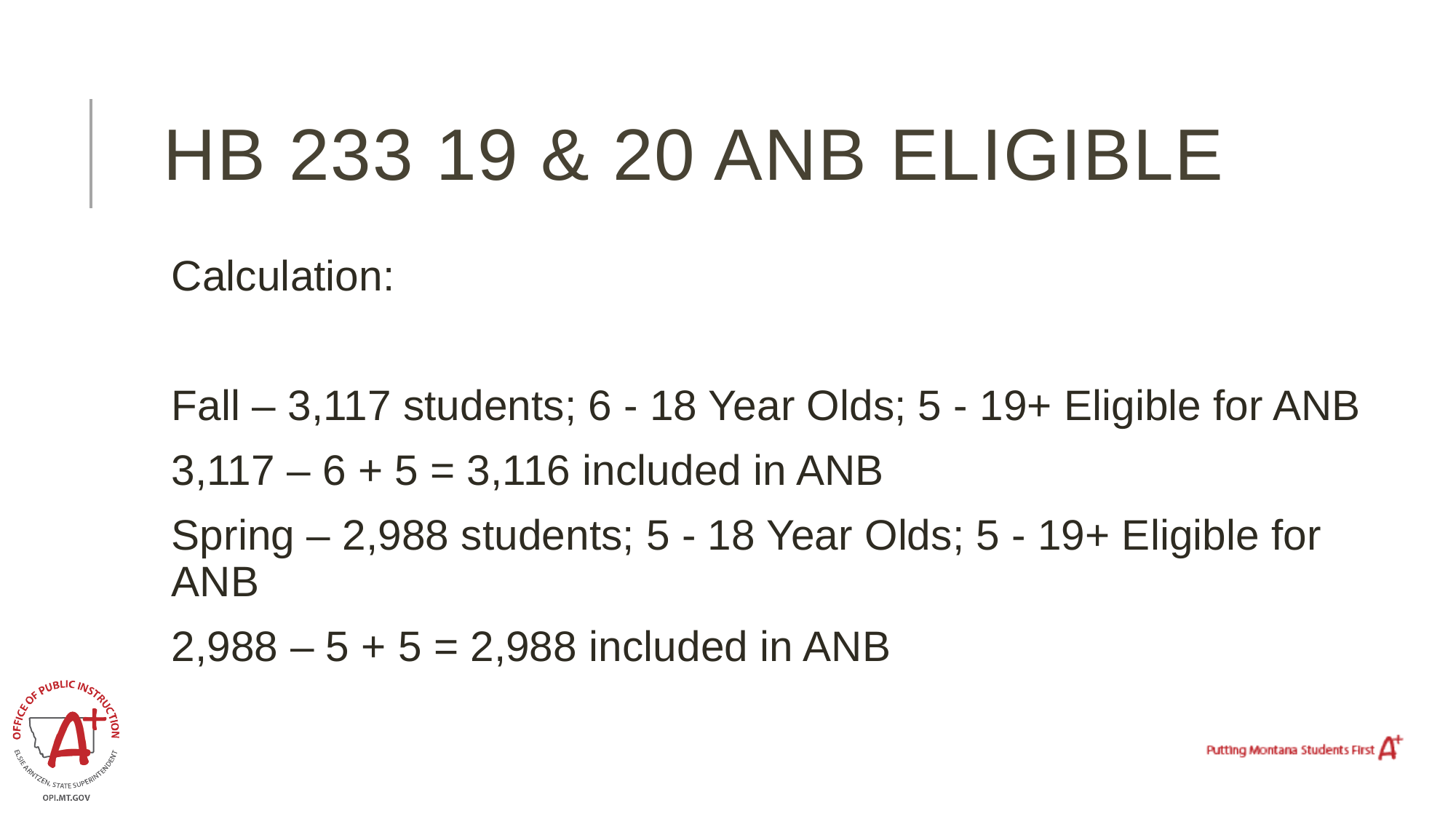

# HB 233 19 & 20 ANB Eligible
Calculation:

Fall – 3,117 students; 6 - 18 Year Olds; 5 - 19+ Eligible for ANB
3,117 – 6 + 5 = 3,116 included in ANB
Spring – 2,988 students; 5 - 18 Year Olds; 5 - 19+ Eligible for ANB
2,988 – 5 + 5 = 2,988 included in ANB